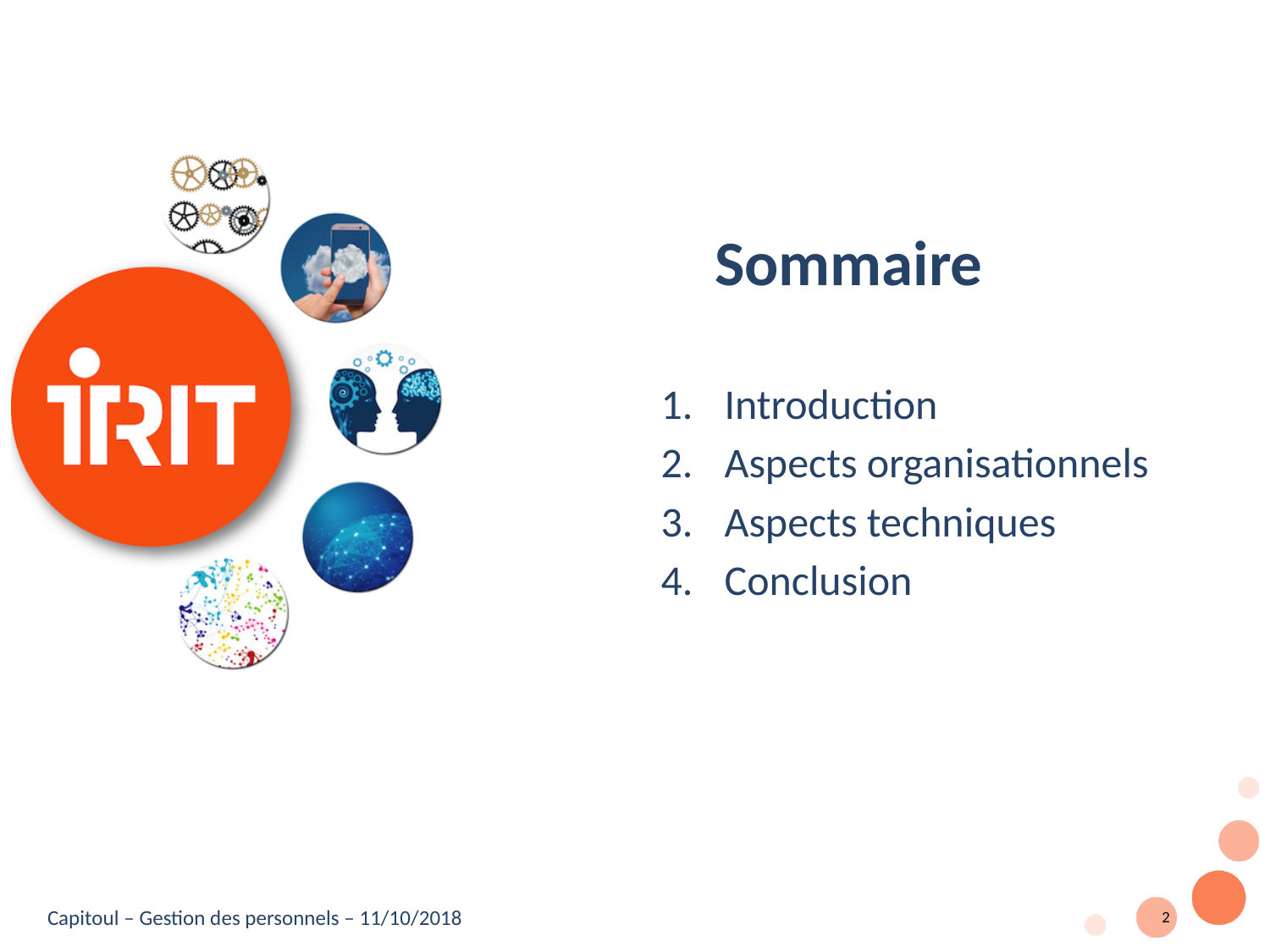

# Sommaire
Introduction
Aspects organisationnels
Aspects techniques
Conclusion
2